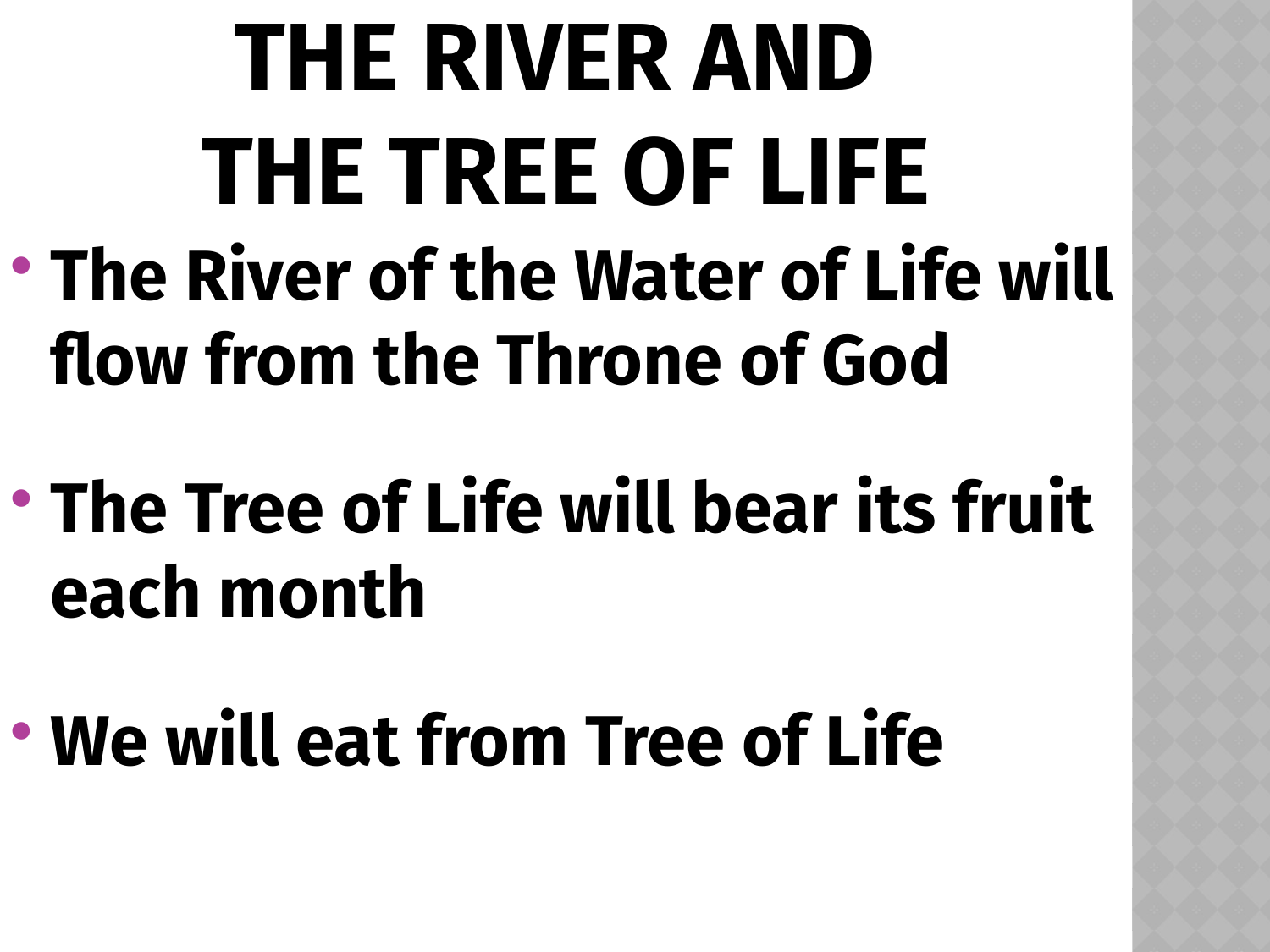

# The river and the tree of life
The River of the Water of Life will flow from the Throne of God

The Tree of Life will bear its fruit each month

We will eat from Tree of Life